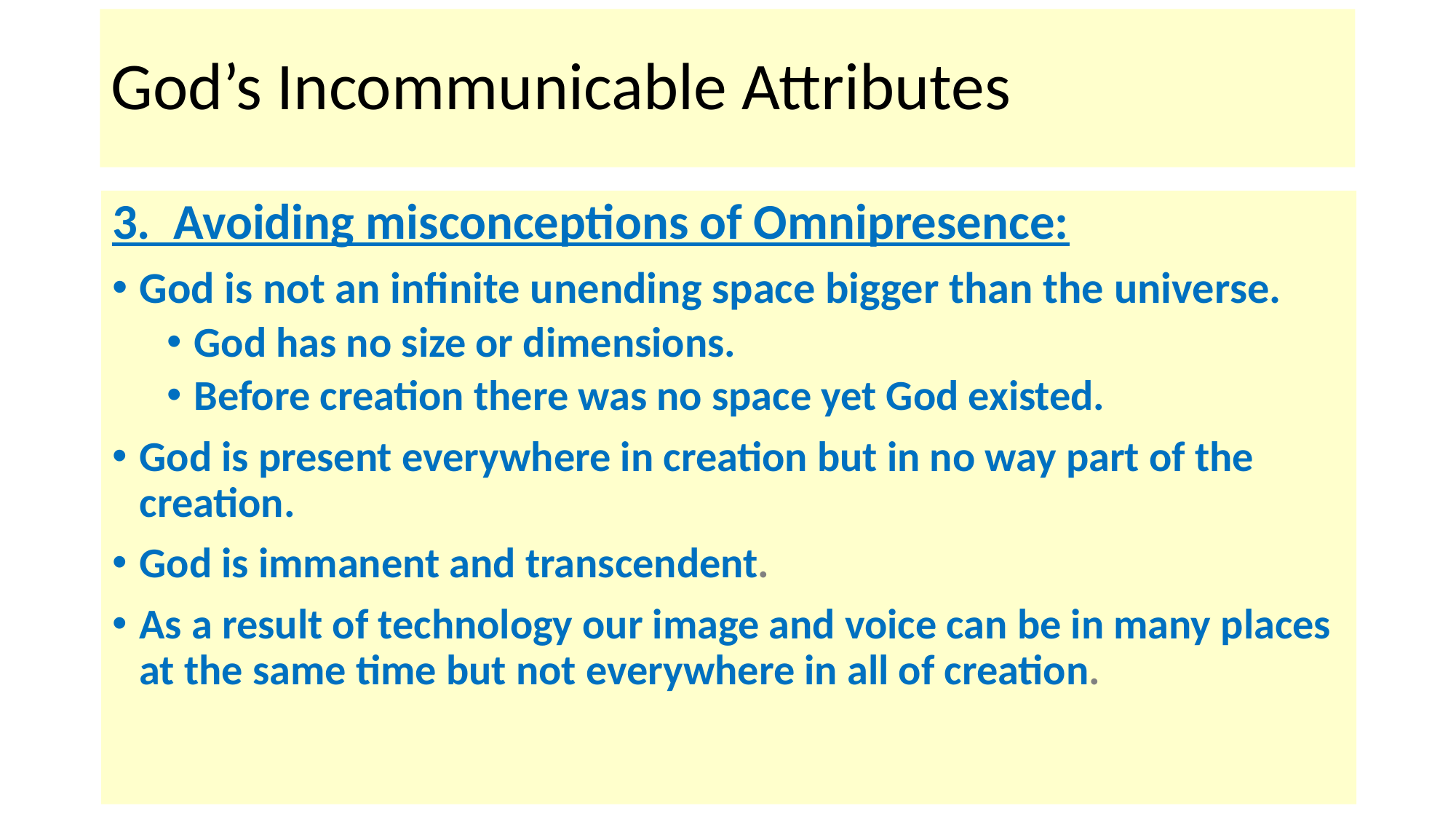

# God’s Incommunicable Attributes
3.  Avoiding misconceptions of Omnipresence:
God is not an infinite unending space bigger than the universe.
God has no size or dimensions.
Before creation there was no space yet God existed.
God is present everywhere in creation but in no way part of the creation.
God is immanent and transcendent.
As a result of technology our image and voice can be in many places at the same time but not everywhere in all of creation.